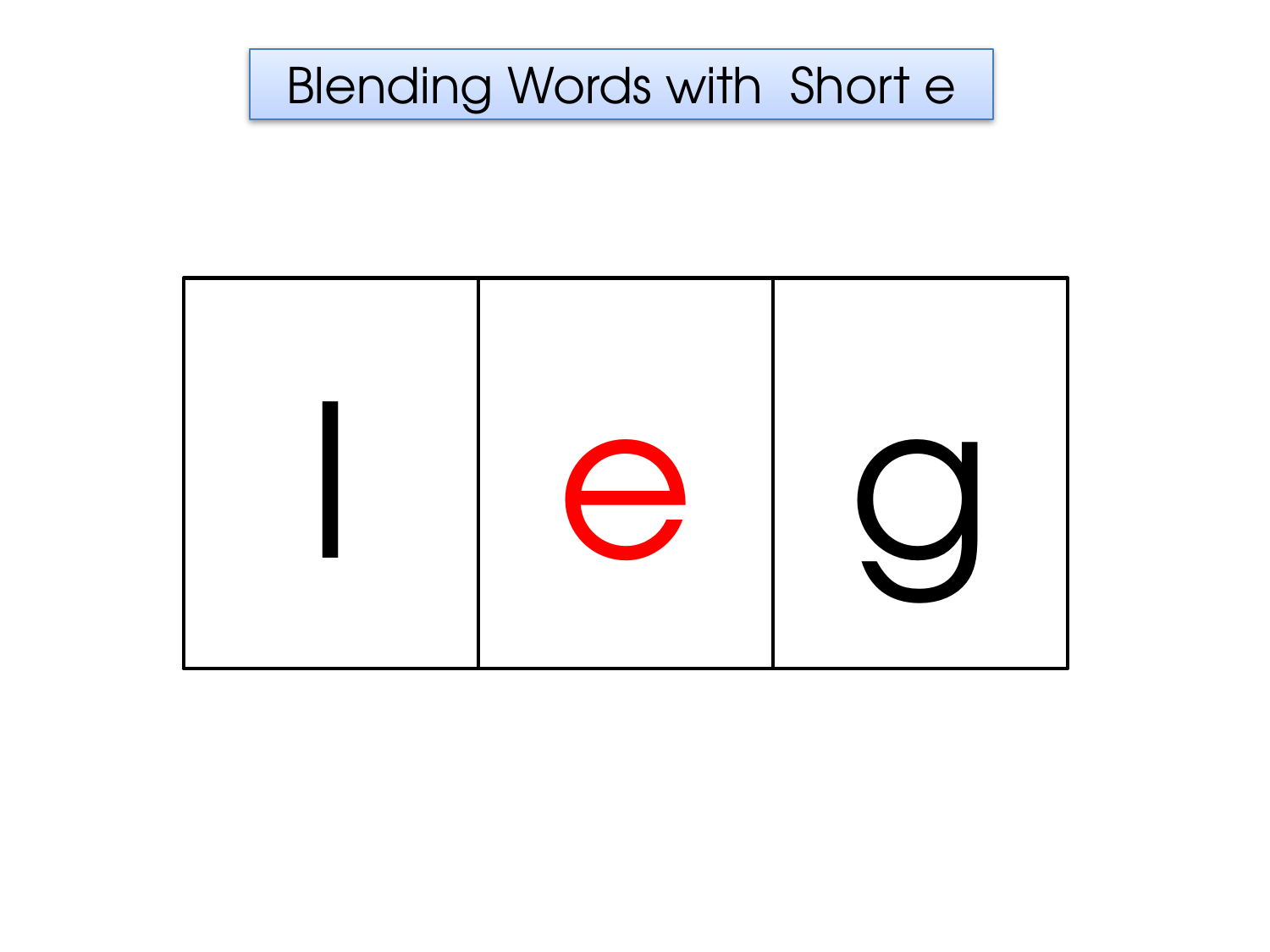

Blending Words with  Short e
l
e
g